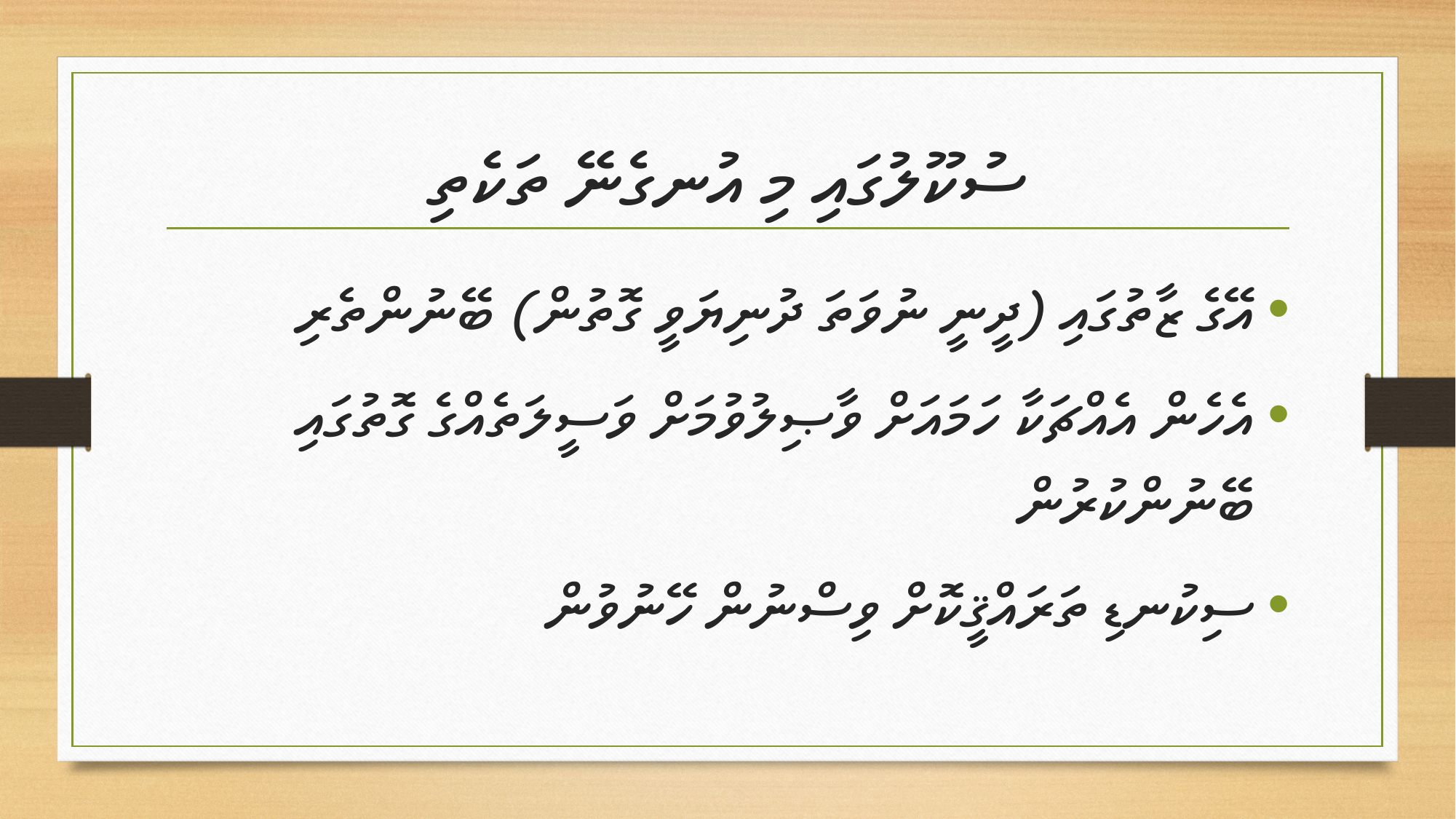

# ސުކޫލުގައި މި އުނގެނޭ ތަކެތި
އޭގެ ޒާތުގައި (ދީނީ ނުވަތަ ދުނިޔަވީ ގޮތުން) ބޭނުންތެރި
އެހެން އެއްޗަކާ ހަމައަށް ވާޞިލުވުމަށް ވަސީލަތެއްގެ ގޮތުގައި ބޭނުންކުރުން
ސިކުނޑި ތަރައްޤީކޮށް ވިސްނުން ހޭނުވުން